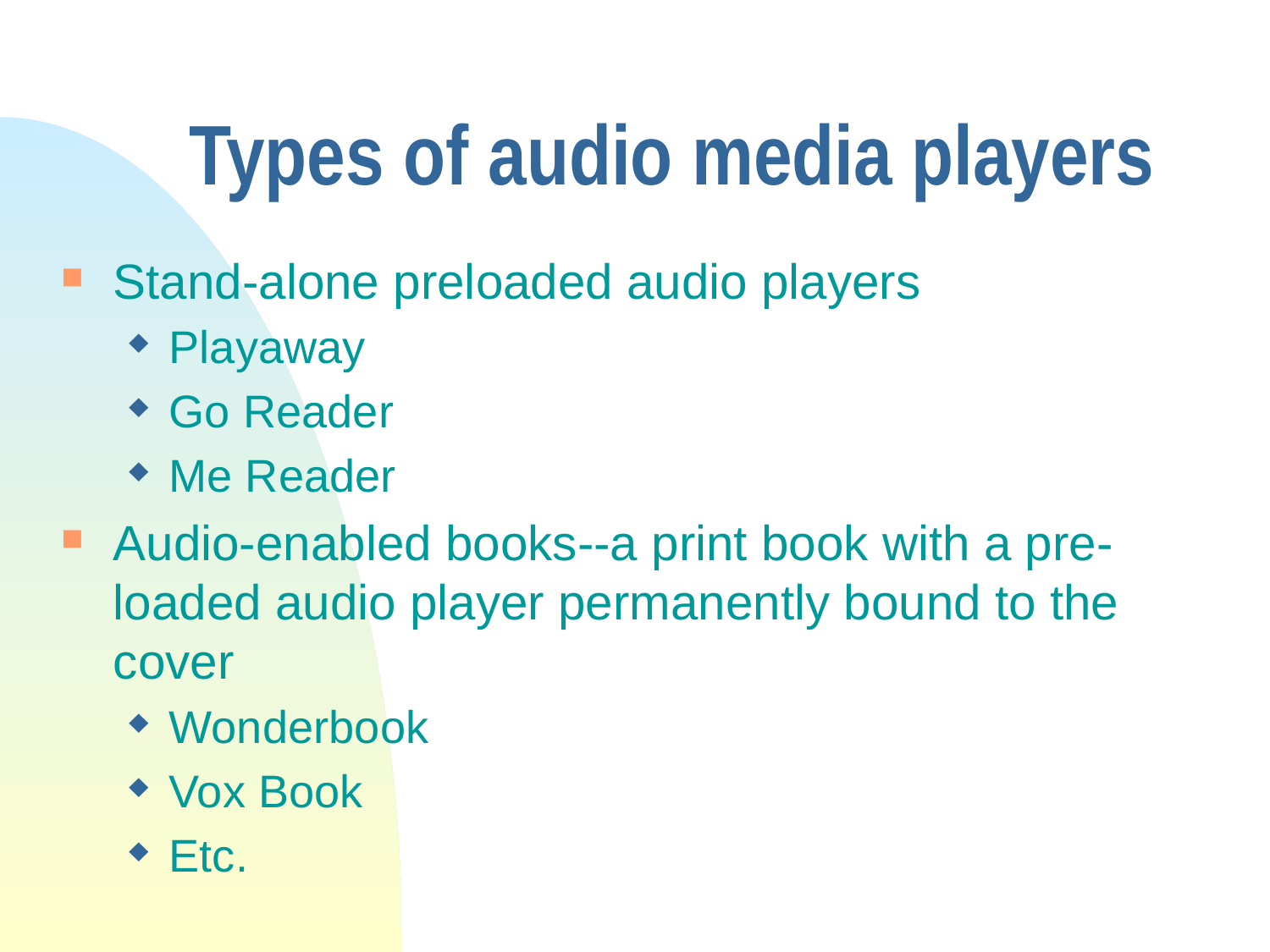

# Types of audio media players
Stand-alone preloaded audio players
Playaway
Go Reader
Me Reader
Audio-enabled books--a print book with a pre-loaded audio player permanently bound to the cover
Wonderbook
Vox Book
Etc.